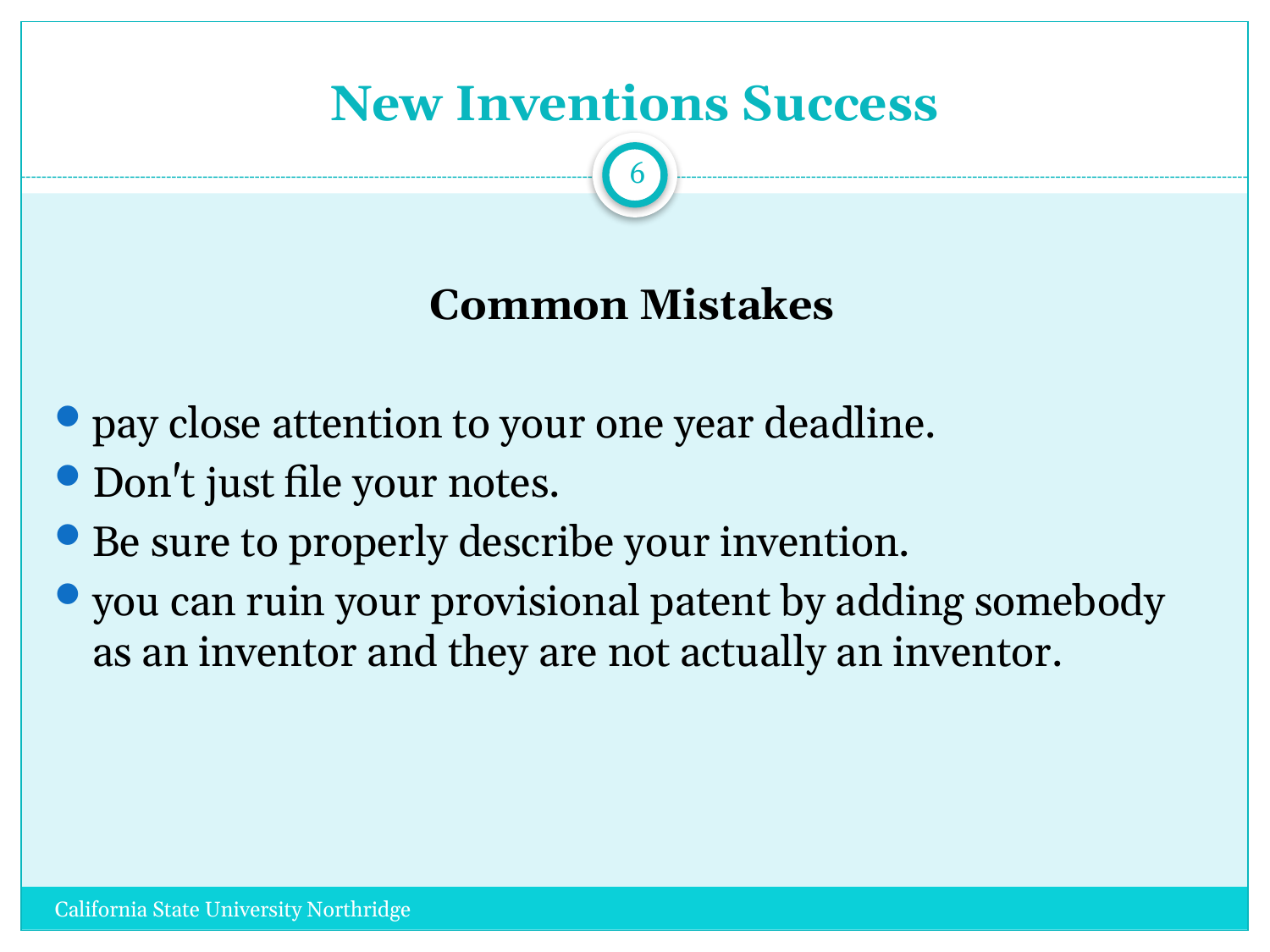

# New Inventions Success
6

Common Mistakes

pay close attention to your one year deadline.
Don't just file your notes.
Be sure to properly describe your invention.
you can ruin your provisional patent by adding somebody as an inventor and they are not actually an inventor.
California State University Northridge